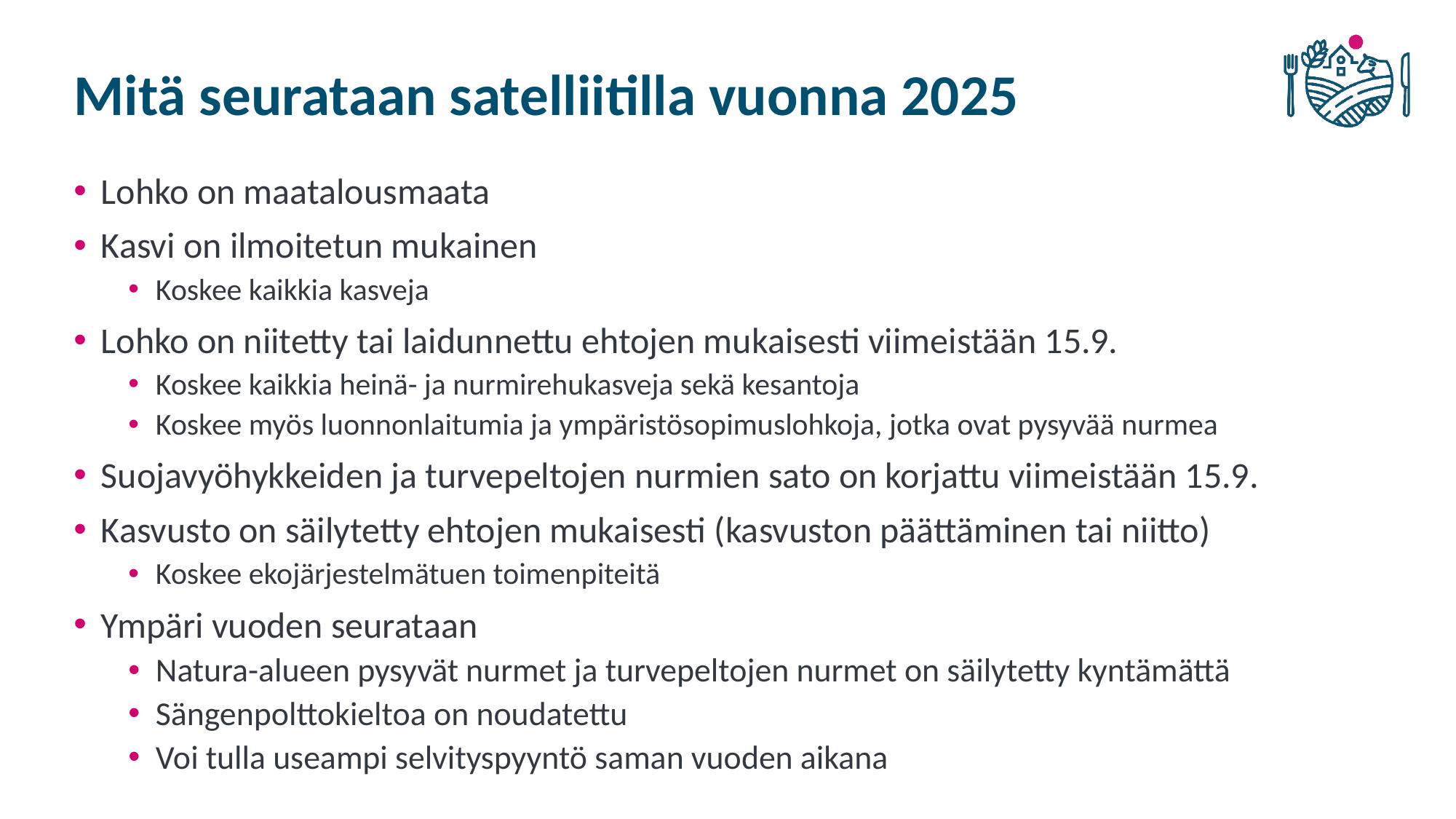

# Mitä seurataan satelliitilla vuonna 2025
Lohko on maatalousmaata
Kasvi on ilmoitetun mukainen
Koskee kaikkia kasveja
Lohko on niitetty tai laidunnettu ehtojen mukaisesti viimeistään 15.9.
Koskee kaikkia heinä- ja nurmirehukasveja sekä kesantoja
Koskee myös luonnonlaitumia ja ympäristösopimuslohkoja, jotka ovat pysyvää nurmea
Suojavyöhykkeiden ja turvepeltojen nurmien sato on korjattu viimeistään 15.9.
Kasvusto on säilytetty ehtojen mukaisesti (kasvuston päättäminen tai niitto)
Koskee ekojärjestelmätuen toimenpiteitä
Ympäri vuoden seurataan
Natura-alueen pysyvät nurmet ja turvepeltojen nurmet on säilytetty kyntämättä
Sängenpolttokieltoa on noudatettu
Voi tulla useampi selvityspyyntö saman vuoden aikana